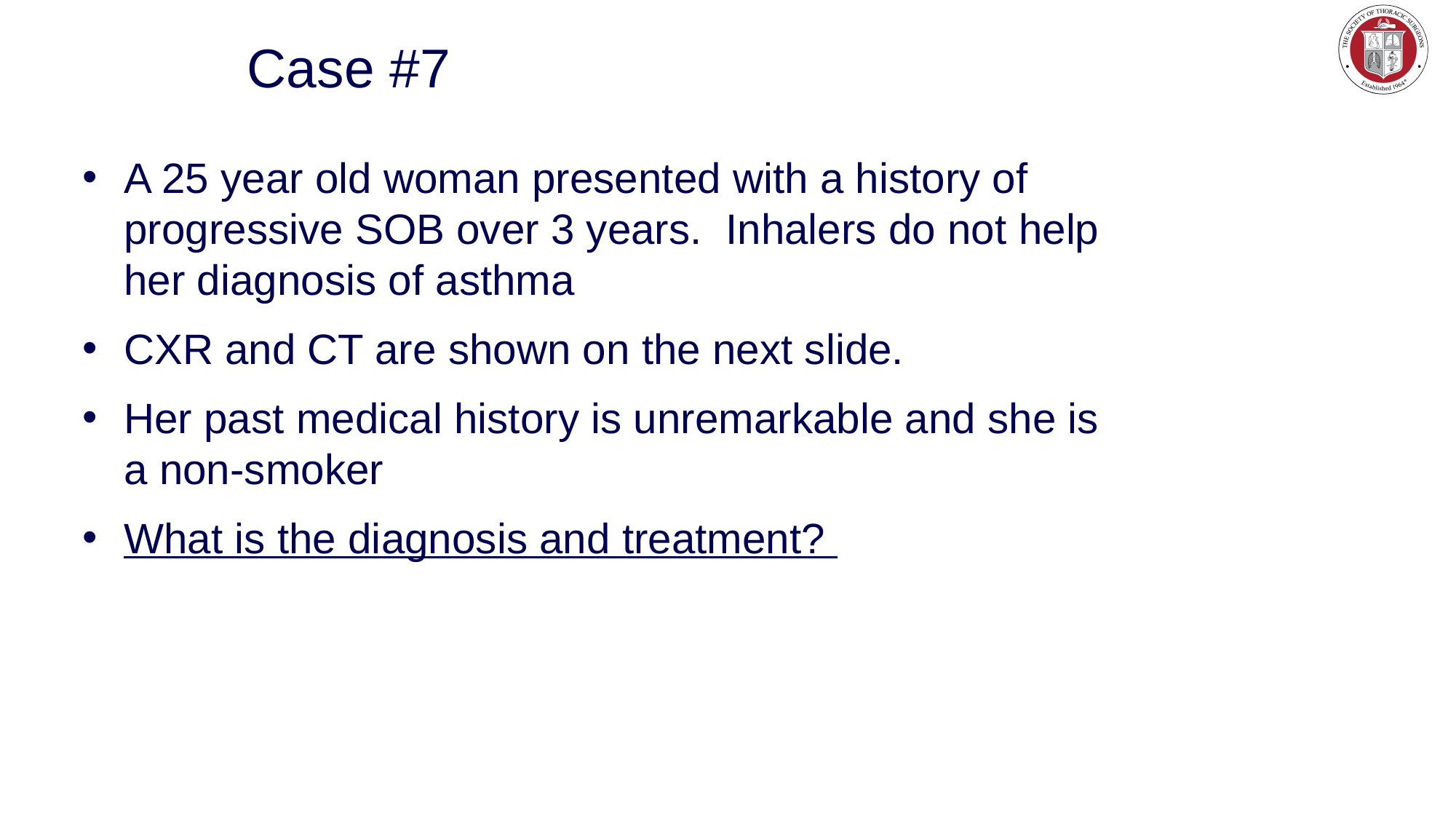

# Case #7
A 25 year old woman presented with a history of progressive SOB over 3 years.  Inhalers do not help her diagnosis of asthma
CXR and CT are shown on the next slide.
Her past medical history is unremarkable and she is a non-smoker
What is the diagnosis and treatment?